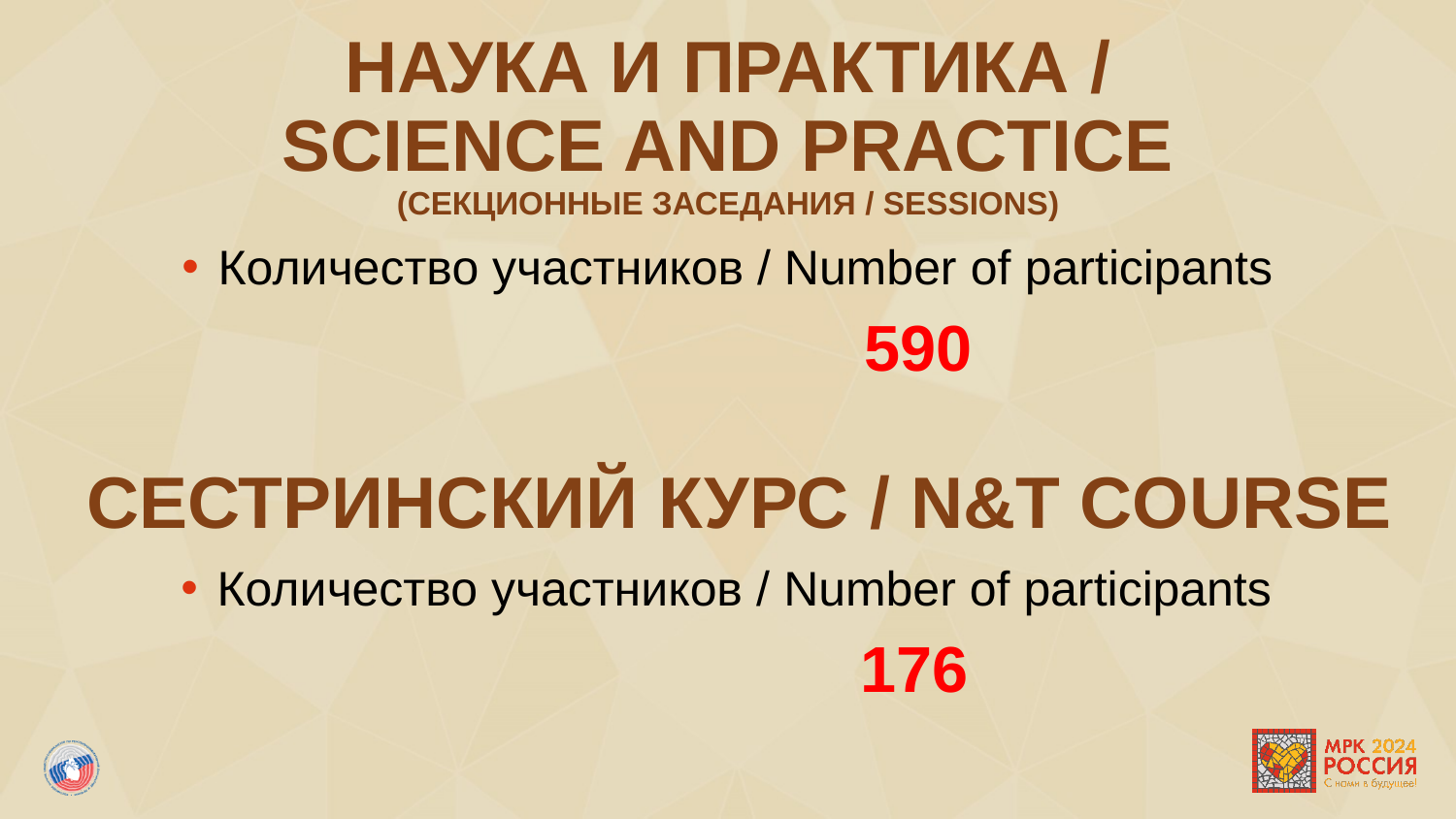

Наука и практика /
science and practice
(секционные заседания / sessions)
Количество участников / Number of participants
                                      590
Сестринский курс / N&T Course
Количество участников / Number of participants
                                                  176